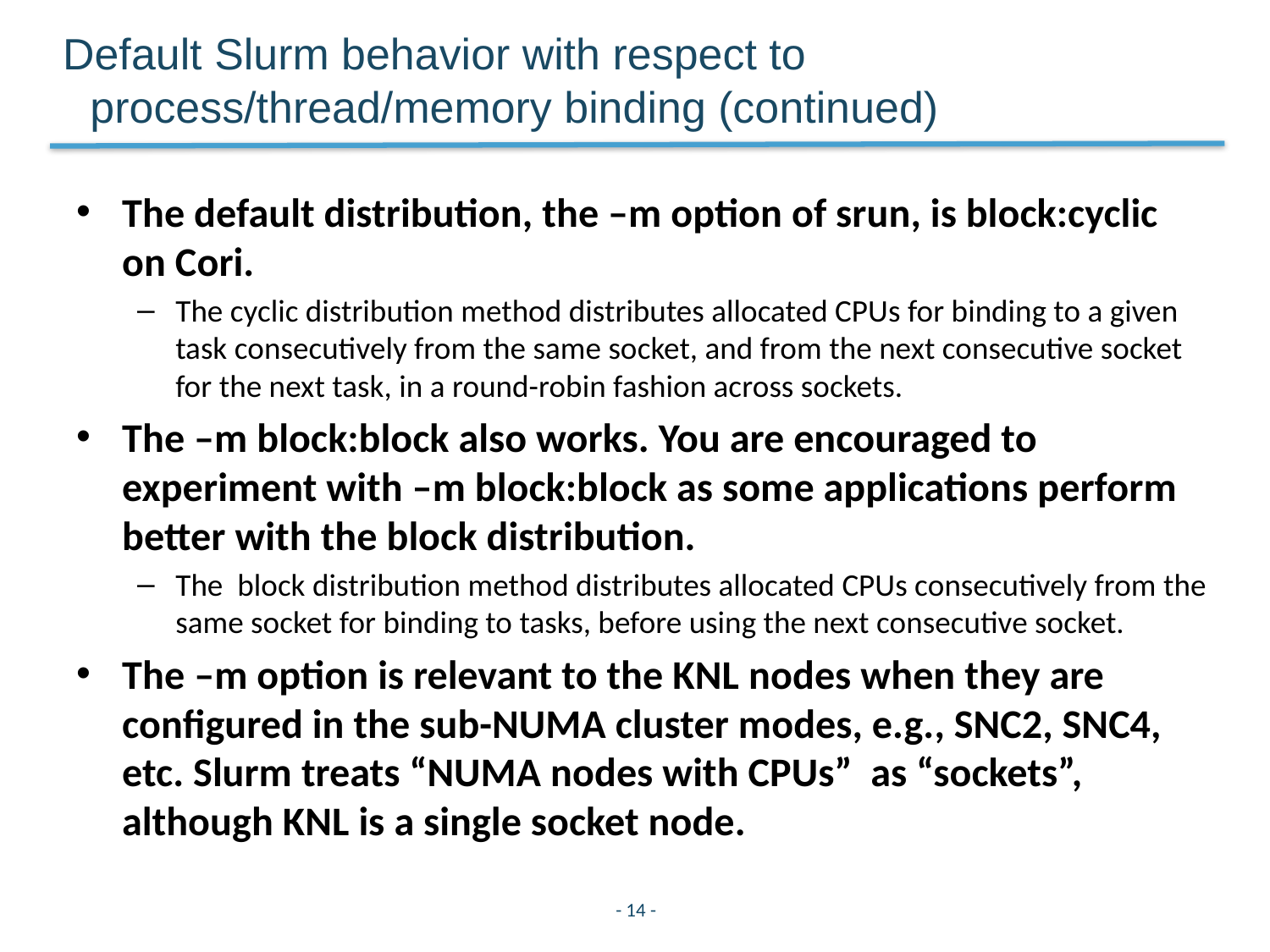

# Default Slurm behavior with respect to process/thread/memory binding (continued)
The default distribution, the –m option of srun, is block:cyclic on Cori.
The cyclic distribution method distributes allocated CPUs for binding to a given task consecutively from the same socket, and from the next consecutive socket for the next task, in a round-robin fashion across sockets.
The –m block:block also works. You are encouraged to experiment with –m block:block as some applications perform better with the block distribution.
The  block distribution method distributes allocated CPUs consecutively from the same socket for binding to tasks, before using the next consecutive socket.
The –m option is relevant to the KNL nodes when they are configured in the sub-NUMA cluster modes, e.g., SNC2, SNC4, etc. Slurm treats “NUMA nodes with CPUs”  as “sockets”, although KNL is a single socket node.
- 14 -